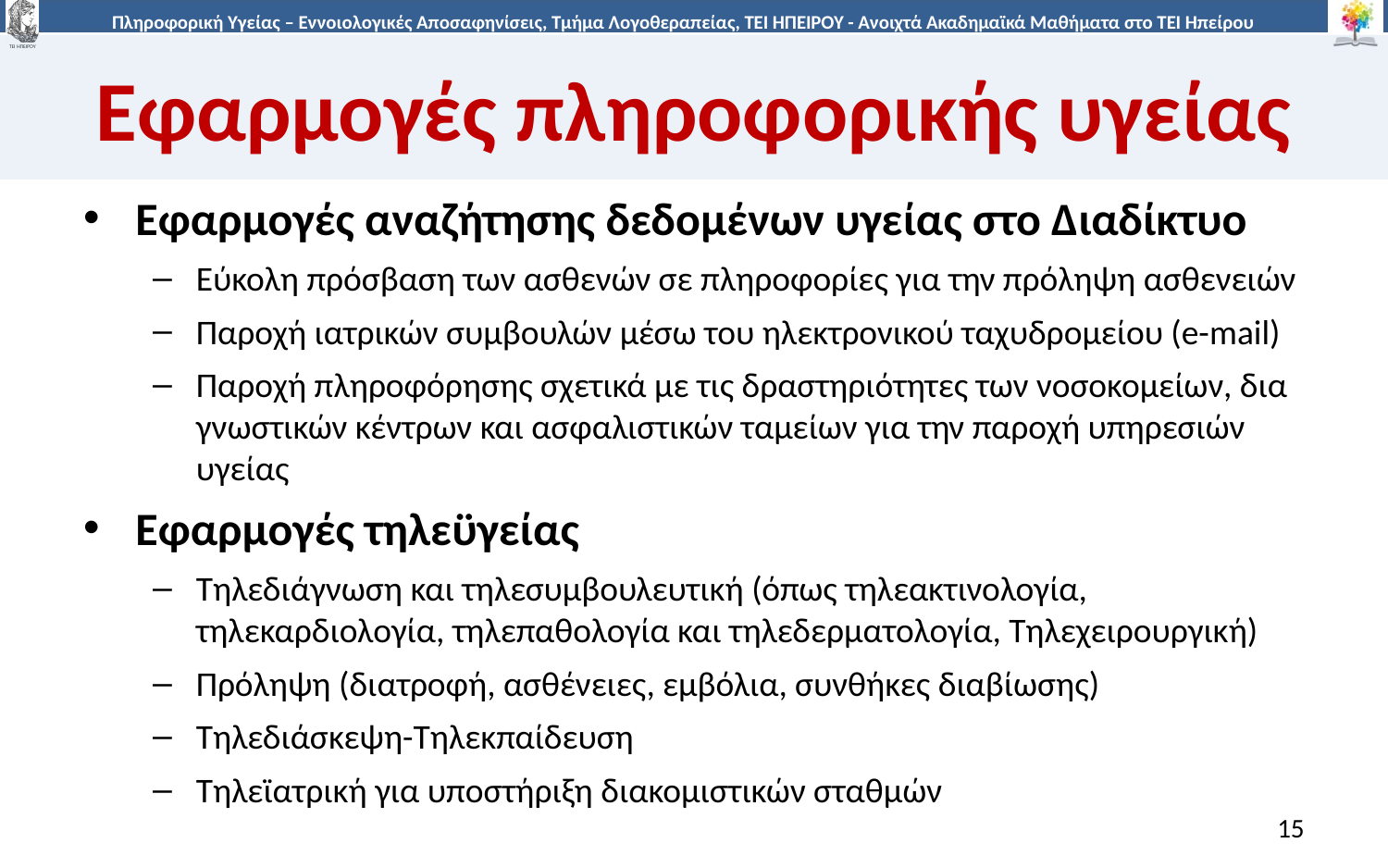

# Εφαρμογές πληροφορικής υγείας
Εφαρμογές αναζήτησης δεδομένων υγείας στο Διαδίκτυο
Εύκολη πρόσβαση των ασθενών σε πληροφορίες για την πρόληψη ασθενειών
Παροχή ιατρικών συμβουλών μέσω του ηλεκτρονικού ταχυδρομείου (e-mail)
Παροχή πληροφόρησης σχετικά με τις δραστηριότητες των νοσοκομείων, δια­γνωστικών κέντρων και ασφαλιστικών ταμείων για την παροχή υπηρεσιών υγείας
Εφαρμογές τηλεϋγείας
Τηλεδιάγνωση και τηλεσυμβουλευτική (όπως τηλεακτινολογία, τηλεκαρδιολογία, τηλεπαθολογία και τηλεδερματολογία, Τηλεχειρουργική)
Πρόληψη (διατροφή, ασθένειες, εμβόλια, συνθήκες διαβίωσης)
Τηλεδιάσκεψη-Τηλεκπαίδευση
Τηλεϊατρική για υποστήριξη διακομιστικών σταθμών

15